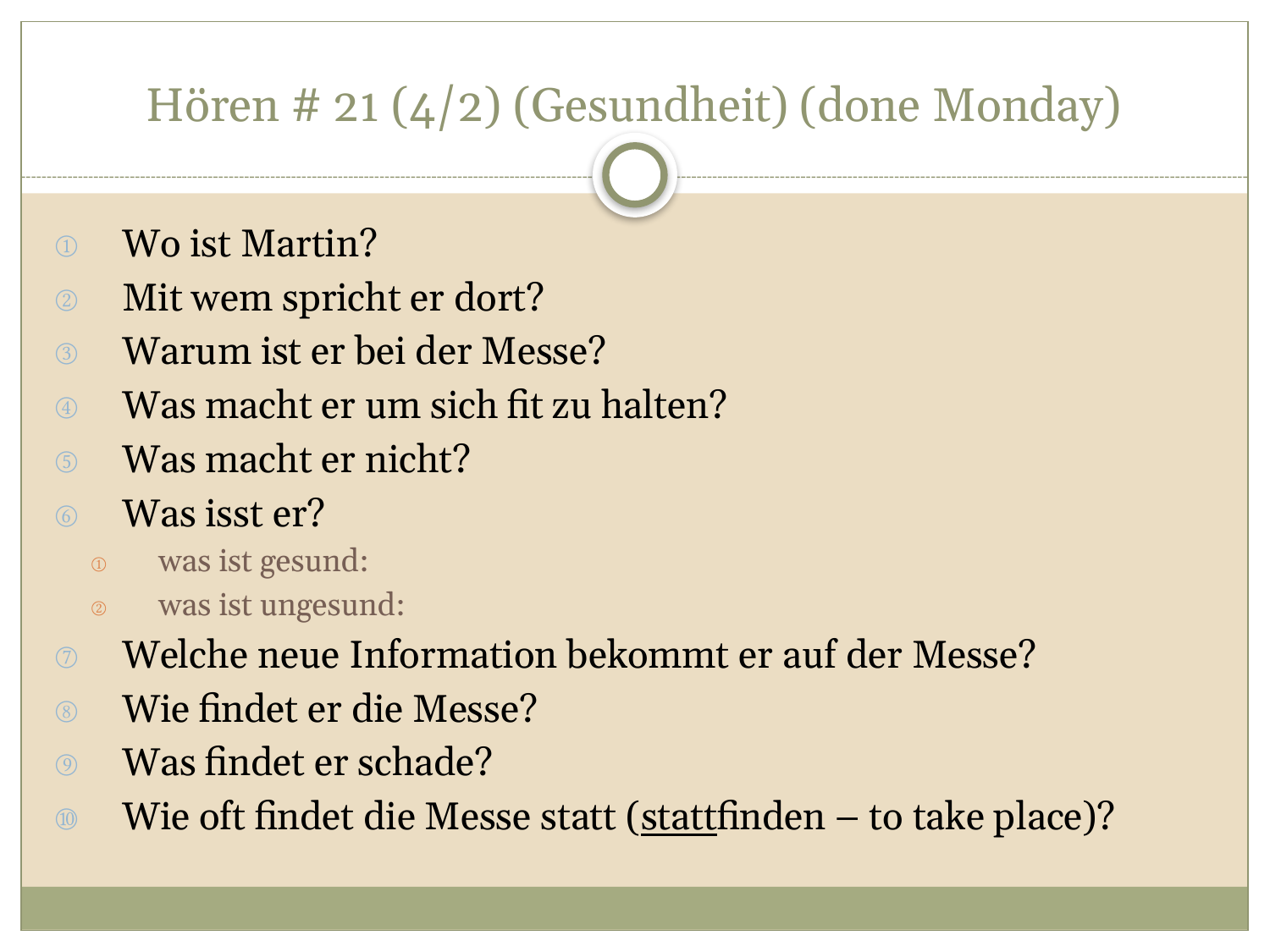

# Hören # 21 (4/2) (Gesundheit) (done Monday)
Wo ist Martin?
Mit wem spricht er dort?
Warum ist er bei der Messe?
Was macht er um sich fit zu halten?
Was macht er nicht?
Was isst er?
was ist gesund:
was ist ungesund:
Welche neue Information bekommt er auf der Messe?
Wie findet er die Messe?
Was findet er schade?
Wie oft findet die Messe statt (stattfinden – to take place)?